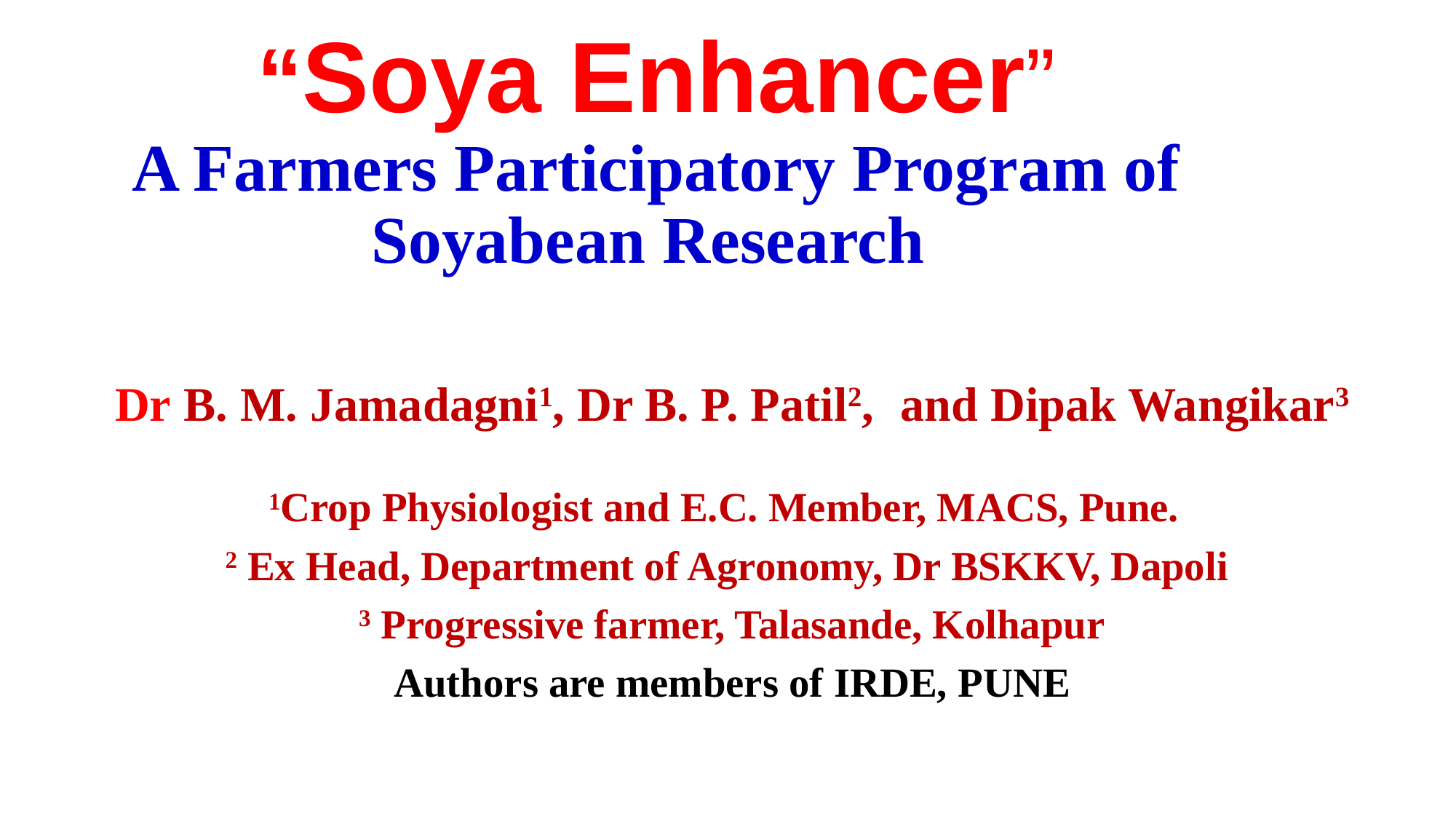

# “Soya Enhancer” A Farmers Participatory Program of Soyabean Research
Dr B. M. Jamadagni1, Dr B. P. Patil2,   and Dipak Wangikar3

 1Crop Physiologist and E.C. Member, MACS, Pune.
2 Ex Head, Department of Agronomy, Dr BSKKV, Dapoli
3 Progressive farmer, Talasande, Kolhapur
Authors are members of IRDE, PUNE